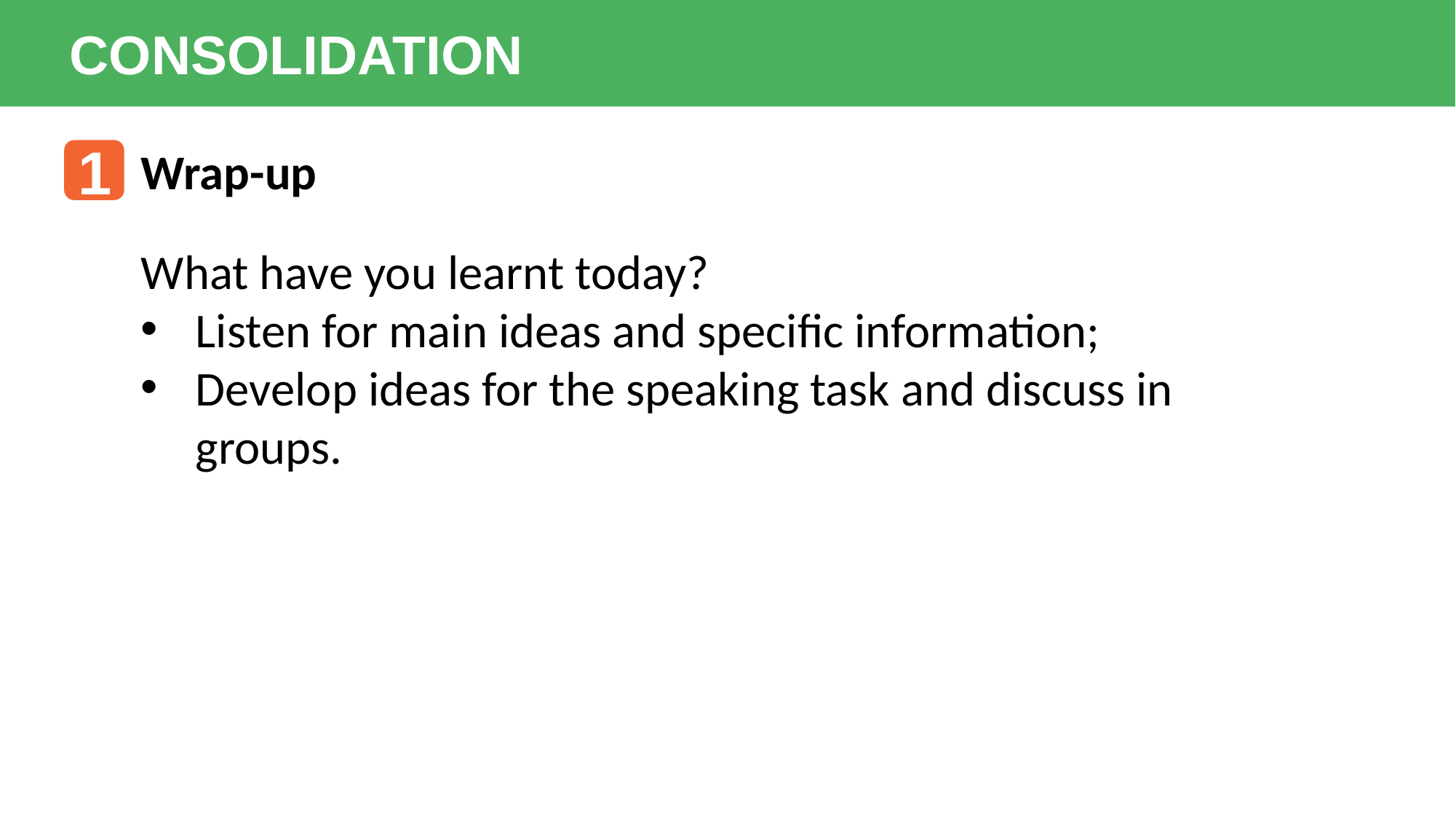

CONSOLIDATION
1
Wrap-up

What have you learnt today?
Listen for main ideas and specific information;
Develop ideas for the speaking task and discuss in groups.